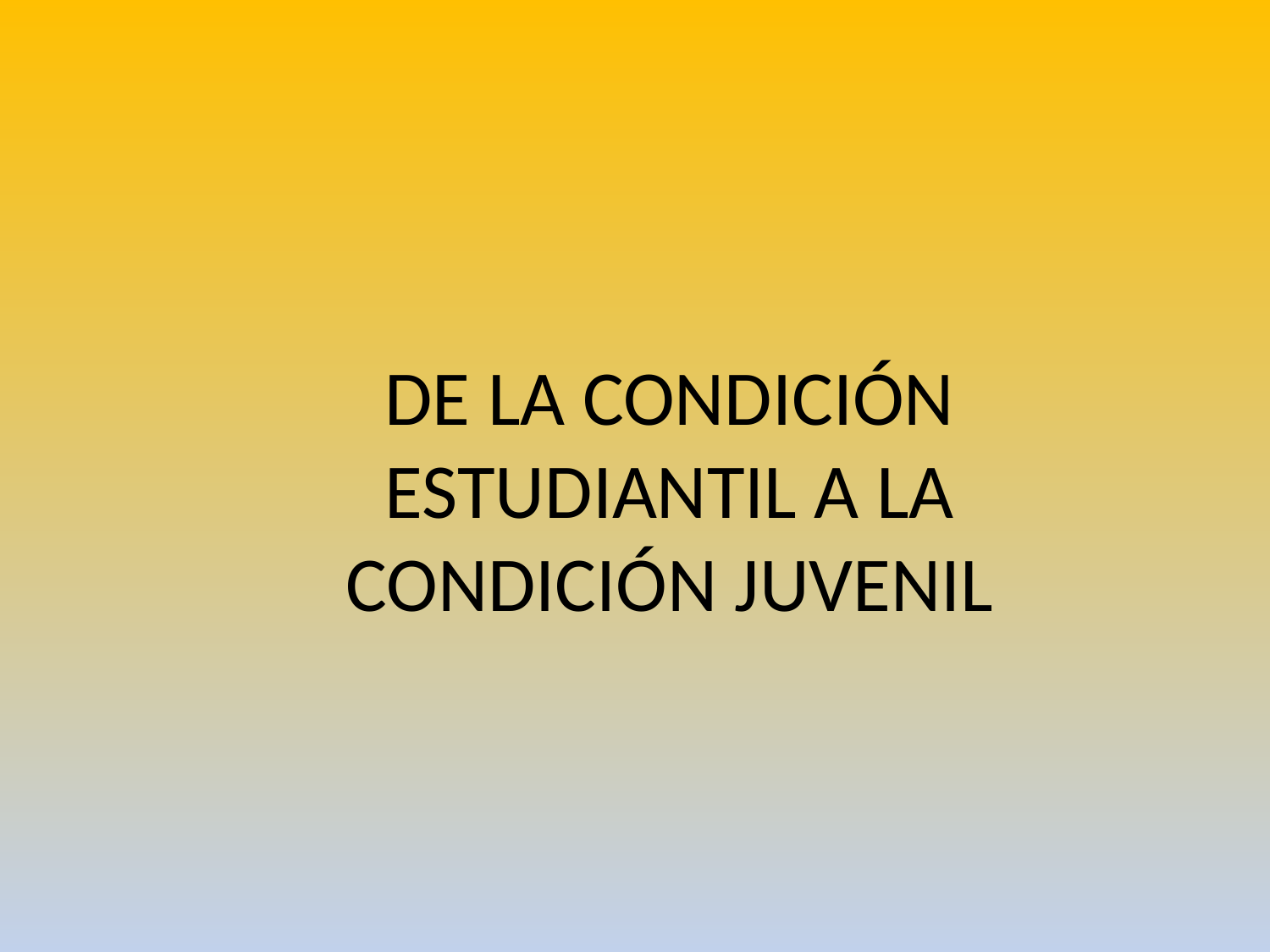

DE LA CONDICIÓN ESTUDIANTIL A LA CONDICIÓN JUVENIL